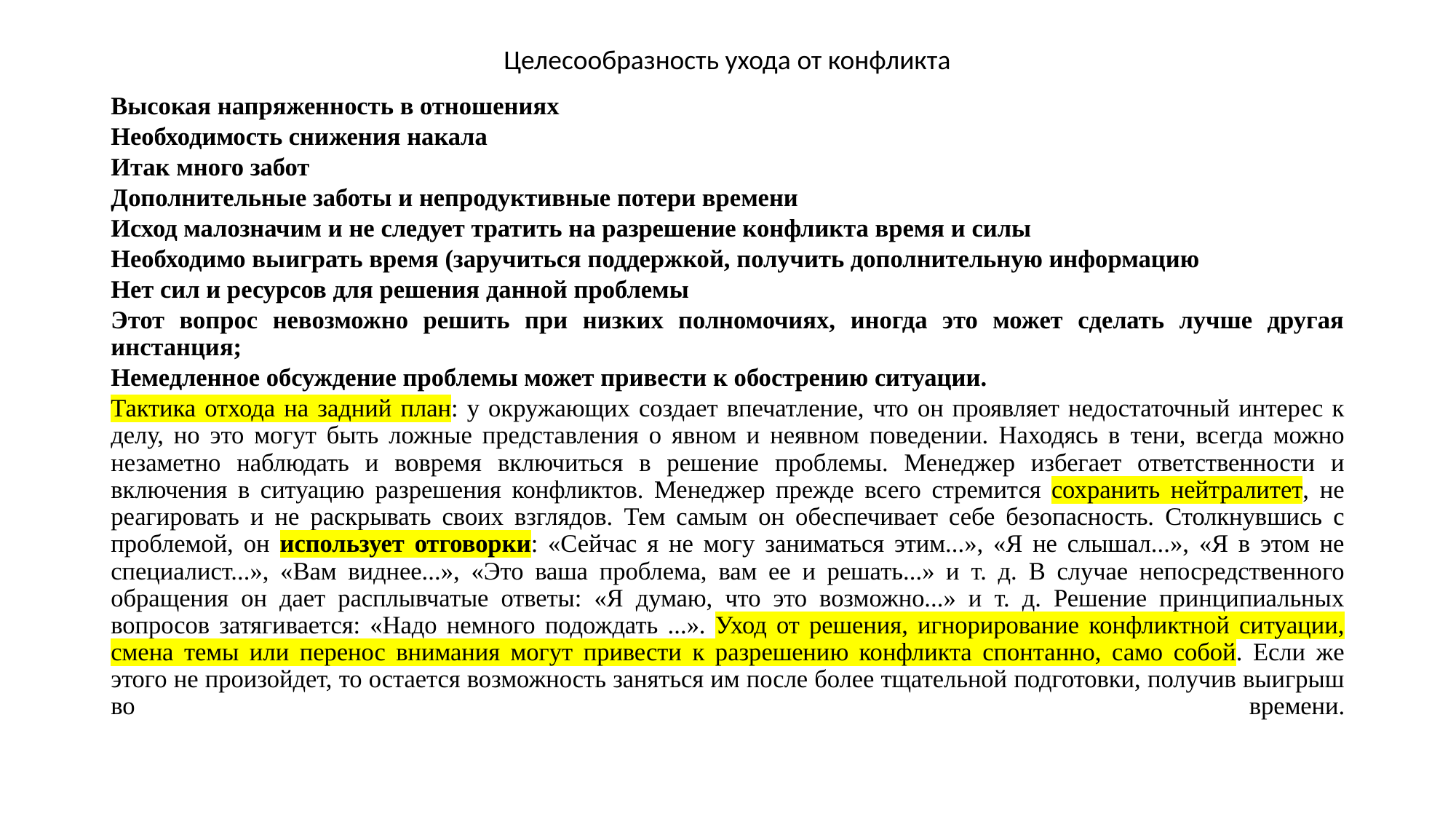

# Целесообразность ухода от конфликта
Высокая напряженность в отношениях
Необходимость снижения накала
Итак много забот
Дополнительные заботы и непродуктивные потери времени
Исход малозначим и не следует тра­тить на разрешение конфликта время и силы
Необходимо выиграть время (заручиться поддержкой, получить дополнительную информацию
Нет сил и ресурсов для решения данной проблемы
Этот вопрос невозможно решить при низких полномочиях, иногда это может сделать лучше другая инстанция;
Немедленное обсуждение проблемы может привести к обострению ситуации.
Тактика отхода на задний план: у окру­жающих создает впечатление, что он проявляет недостаточ­ный интерес к делу, но это могут быть ложные представления о явном и неявном поведении. Находясь в тени, всегда можно незаметно наблюдать и вовремя включиться в решение пробле­мы. Менеджер избегает ответственности и включения в си­туацию разрешения конфликтов. Менеджер прежде всего стремится сохранить нейтралитет, не реагировать и не раскрывать своих взглядов. Тем самым он обеспечивает себе безопасность. Столкнувшись с проблемой, он использует отговорки: «Сейчас я не могу заниматься этим...», «Я не слышал...», «Я в этом не специалист...», «Вам виднее...», «Это ваша проблема, вам ее и решать...» и т. д. В случае непо­средственного обращения он дает расплывчатые ответы: «Я думаю, что это возможно...» и т. д. Решение принципиальных вопросов затягивается: «Надо немного подождать ...». Уход от решения, игнорирование конфликтной ситуации, смена темы или пере­нос внимания могут привести к разрешению конфликта спон­танно, само собой. Если же этого не произойдет, то остается возможность заняться им после более тщательной подготовки, получив выигрыш во времени.